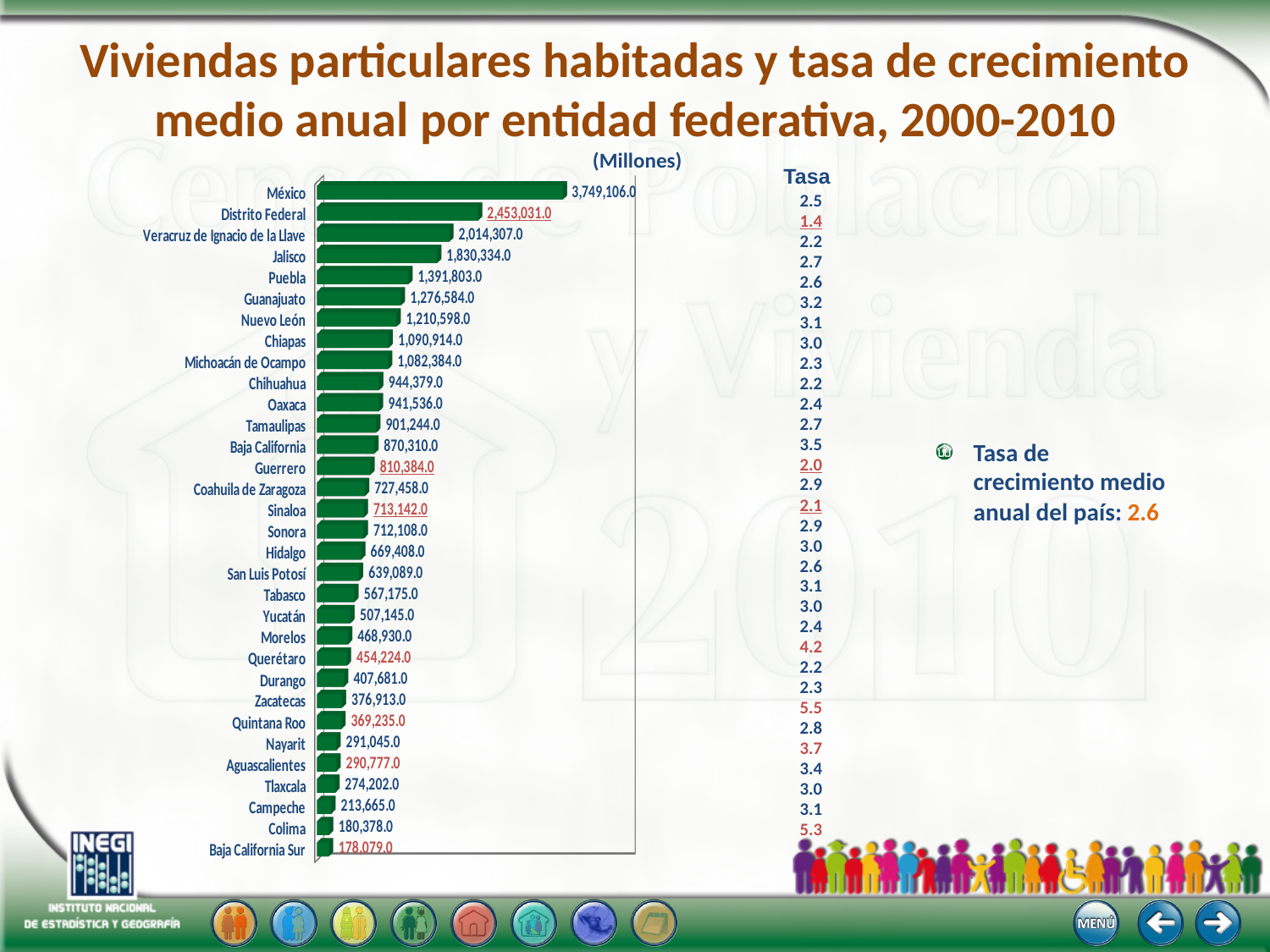

# Viviendas particulares habitadas y tasa de crecimiento medio anual por entidad federativa, 2000-2010 (Millones)
Tasa

[unsupported chart]

2.5
1.4
2.2
2.7
2.6
3.2
3.1
3.0
2.3
2.2
2.4
2.7
3.5
2.0
2.9
2.1
2.9
3.0
2.6
3.1
3.0
2.4
4.2
2.2
2.3
5.5
2.8
3.7
3.4
3.0
3.1
5.3
Tasa de crecimiento medio anual del país: 2.6